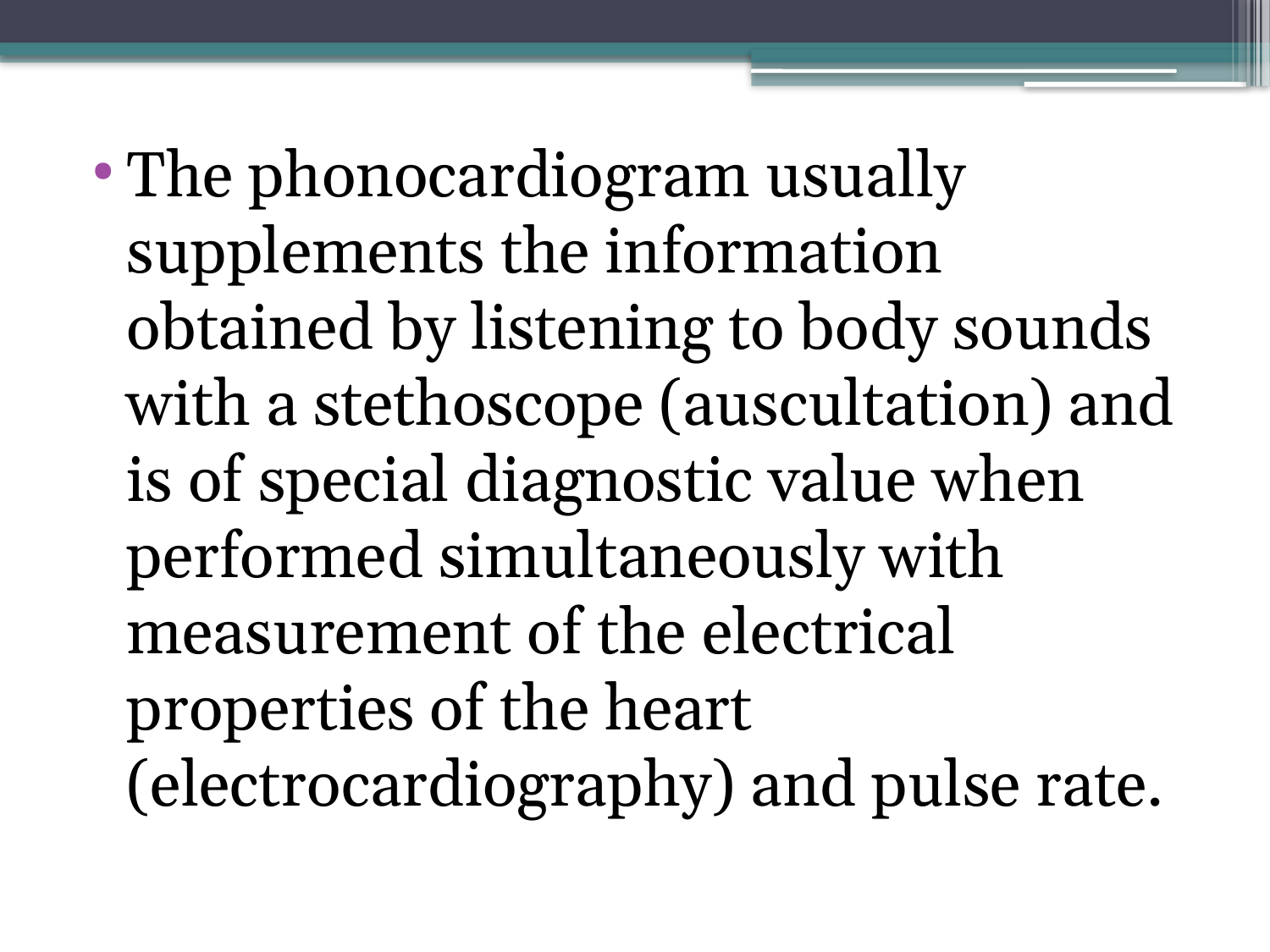

The phonocardiogram usually supplements the information obtained by listening to body sounds with a stethoscope (auscultation) and is of special diagnostic value when performed simultaneously with measurement of the electrical properties of the heart (electrocardiography) and pulse rate.